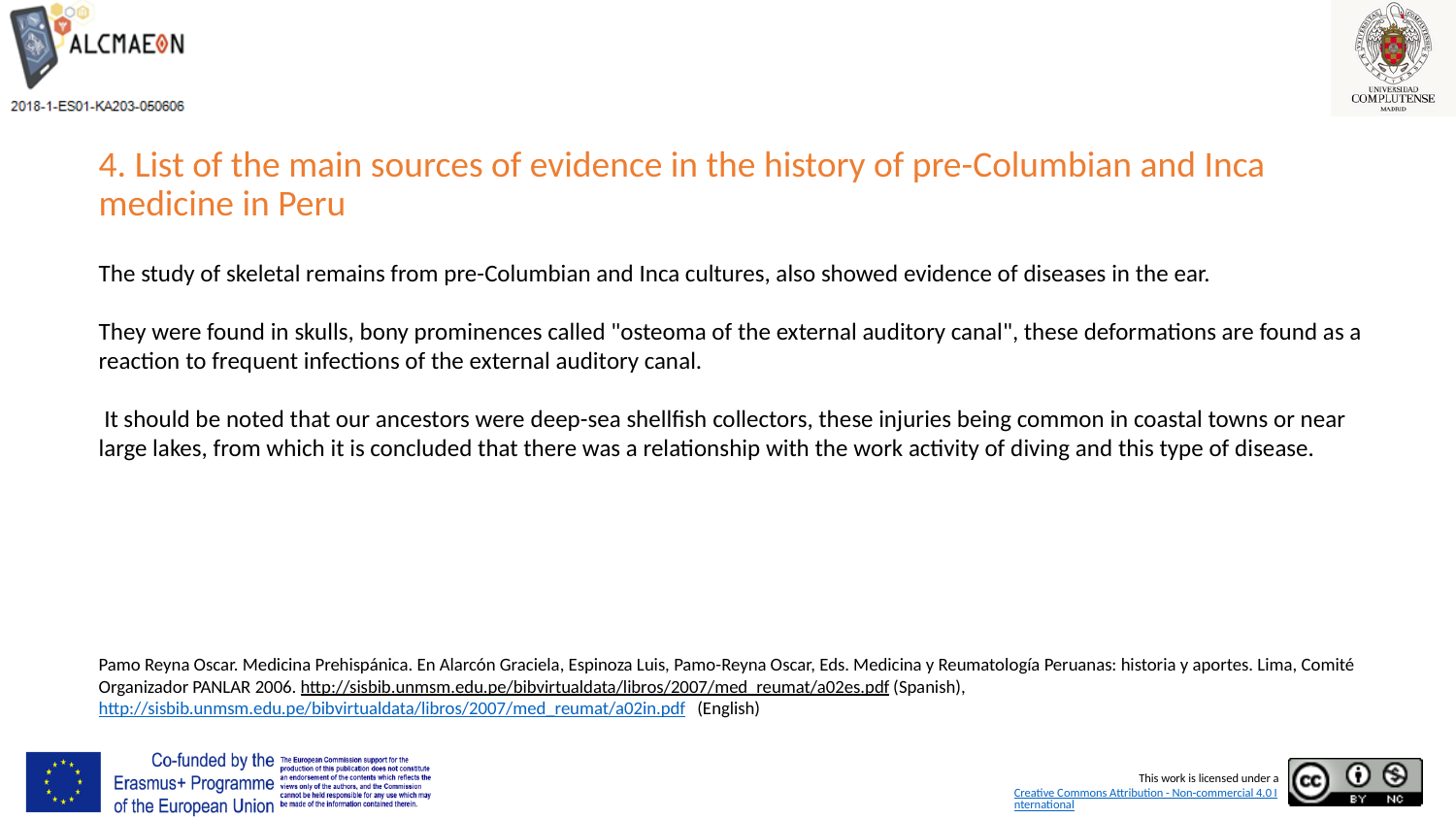

# 4. List of the main sources of evidence in the history of pre-Columbian and Inca medicine in Peru

The study of skeletal remains from pre-Columbian and Inca cultures, also showed evidence of diseases in the ear.

They were found in skulls, bony prominences called "osteoma of the external auditory canal", these deformations are found as a reaction to frequent infections of the external auditory canal.

 It should be noted that our ancestors were deep-sea shellfish collectors, these injuries being common in coastal towns or near large lakes, from which it is concluded that there was a relationship with the work activity of diving and this type of disease.

Pamo Reyna Oscar. Medicina Prehispánica. En Alarcón Graciela, Espinoza Luis, Pamo-Reyna Oscar, Eds. Medicina y Reumatología Peruanas: historia y aportes. Lima, Comité Organizador PANLAR 2006. http://sisbib.unmsm.edu.pe/bibvirtualdata/libros/2007/med_reumat/a02es.pdf (Spanish), http://sisbib.unmsm.edu.pe/bibvirtualdata/libros/2007/med_reumat/a02in.pdf   (English)